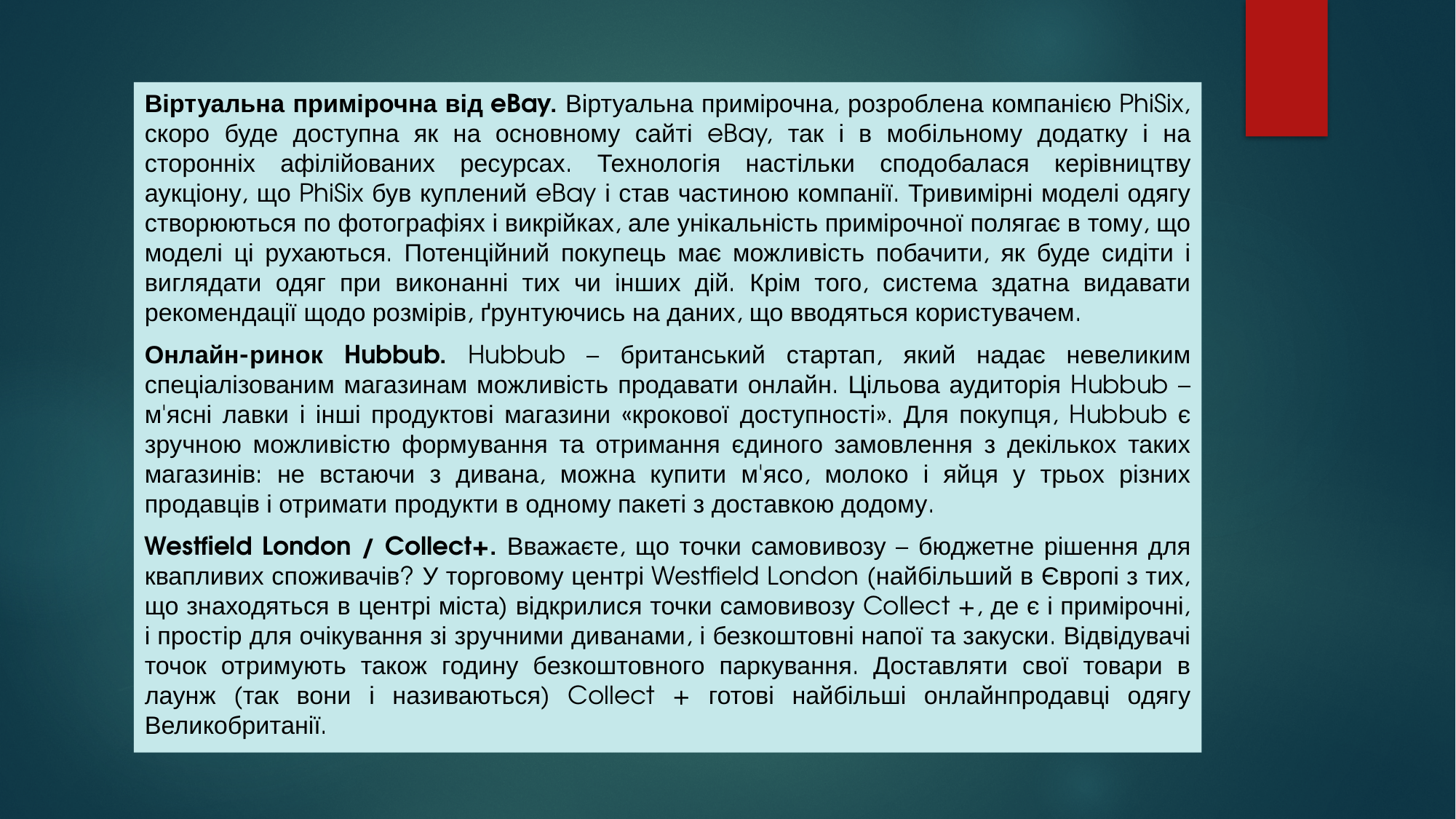

Віртуальна примірочна від eBay. Віртуальна примірочна, розроблена компанією PhiSix, скоро буде доступна як на основному сайті eBay, так і в мобільному додатку і на сторонніх афілійованих ресурсах. Технологія настільки сподобалася керівництву аукціону, що PhiSix був куплений eBay і став частиною компанії. Тривимірні моделі одягу створюються по фотографіях і викрійках, але унікальність примірочної полягає в тому, що моделі ці рухаються. Потенційний покупець має можливість побачити, як буде сидіти і виглядати одяг при виконанні тих чи інших дій. Крім того, система здатна видавати рекомендації щодо розмірів, ґрунтуючись на даних, що вводяться користувачем.
Онлайн-ринок Hubbub. Hubbub – британський стартап, який надає невеликим спеціалізованим магазинам можливість продавати онлайн. Цільова аудиторія Hubbub – м'ясні лавки і інші продуктові магазини «крокової доступності». Для покупця, Hubbub є зручною можливістю формування та отримання єдиного замовлення з декількох таких магазинів: не встаючи з дивана, можна купити м'ясо, молоко і яйця у трьох різних продавців і отримати продукти в одному пакеті з доставкою додому.
Westfield London / Collect+. Вважаєте, що точки самовивозу – бюджетне рішення для квапливих споживачів? У торговому центрі Westfield London (найбільший в Європі з тих, що знаходяться в центрі міста) відкрилися точки самовивозу Collect +, де є і примірочні, і простір для очікування зі зручними диванами, і безкоштовні напої та закуски. Відвідувачі точок отримують також годину безкоштовного паркування. Доставляти свої товари в лаунж (так вони і називаються) Collect + готові найбільші онлайнпродавці одягу Великобританії.